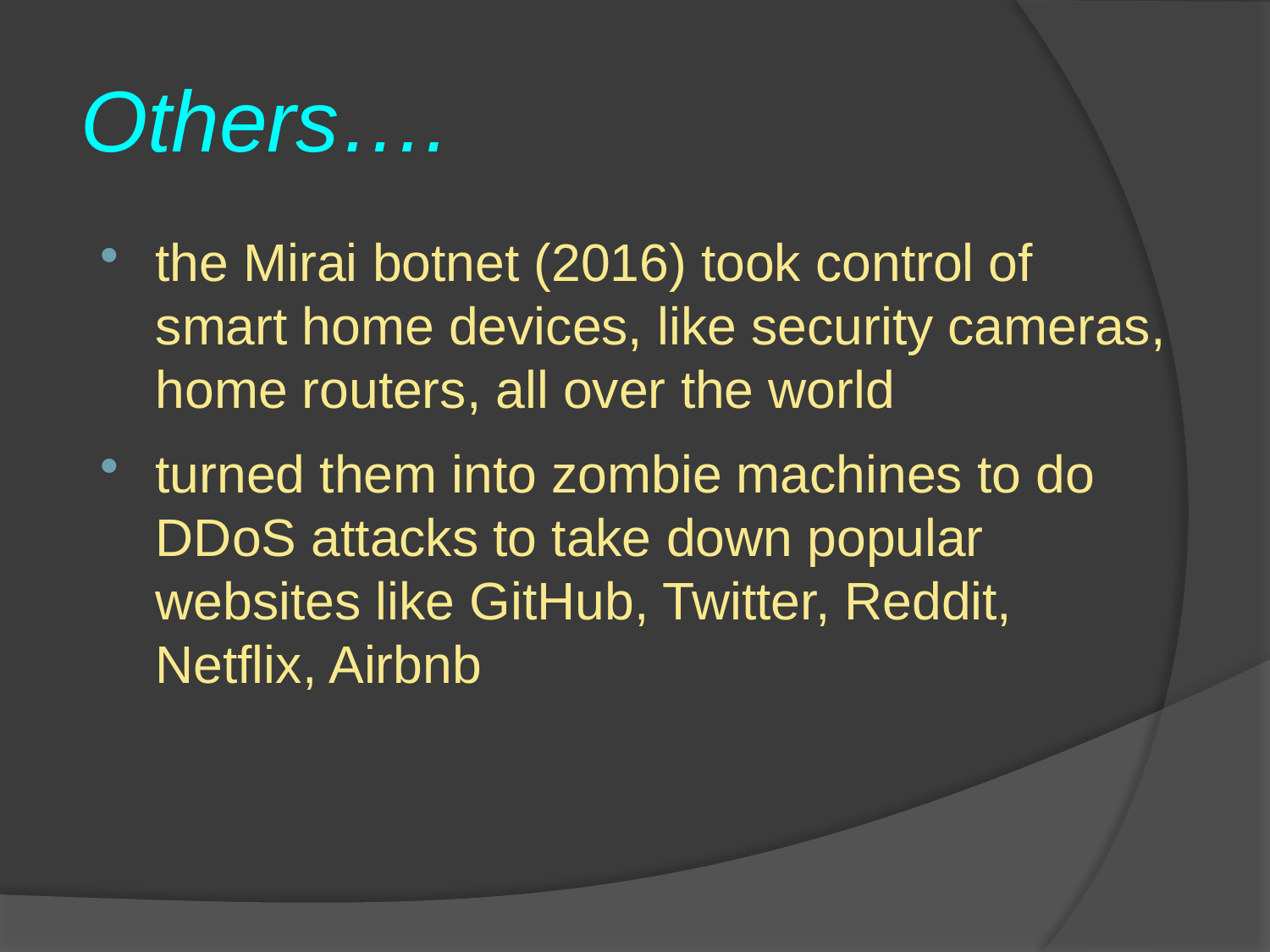

# Others….
the Mirai botnet (2016) took control of smart home devices, like security cameras, home routers, all over the world
turned them into zombie machines to do DDoS attacks to take down popular websites like GitHub, Twitter, Reddit, Netflix, Airbnb